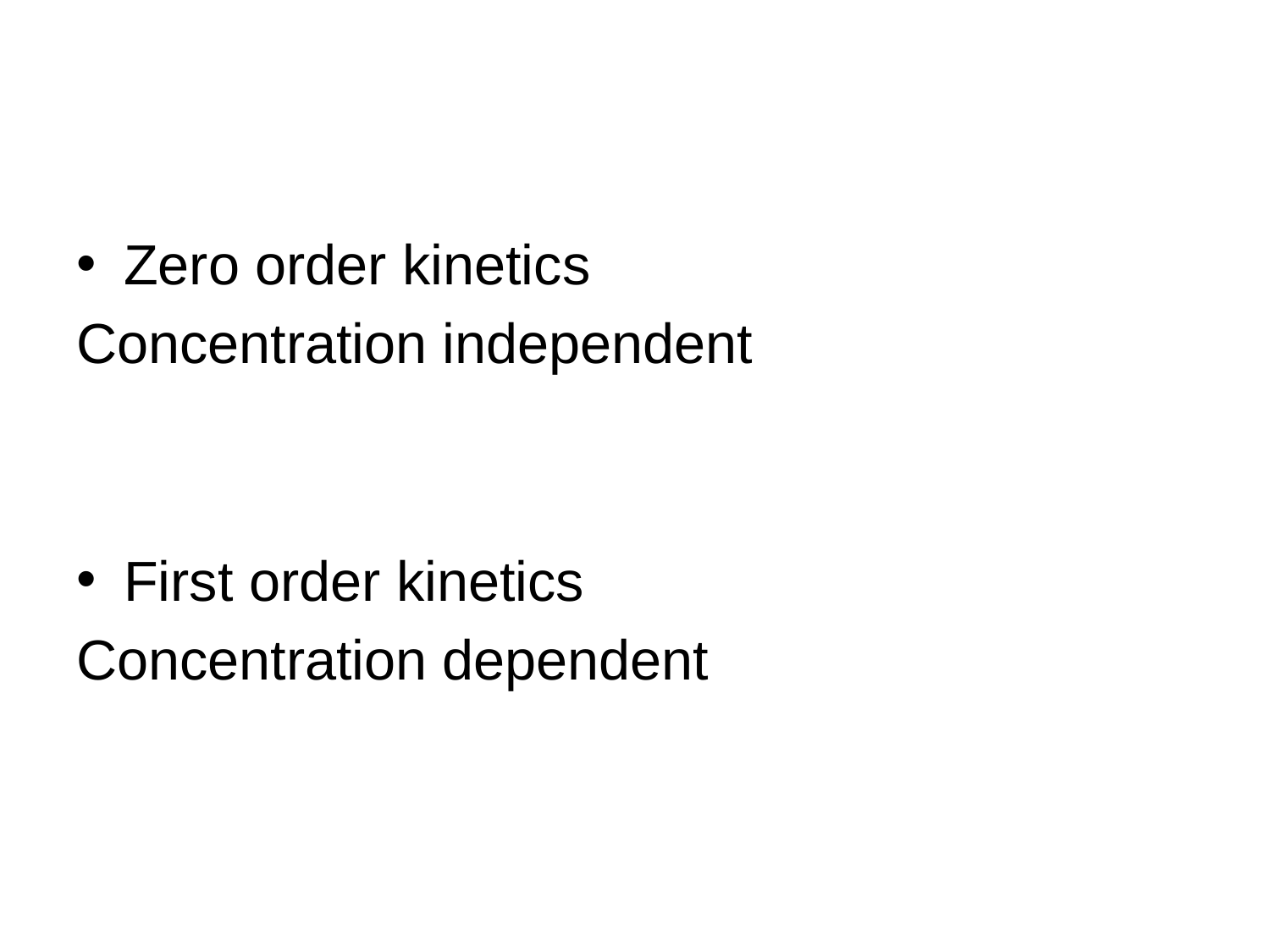

Zero order kinetics
Concentration independent

First order kinetics
Concentration dependent